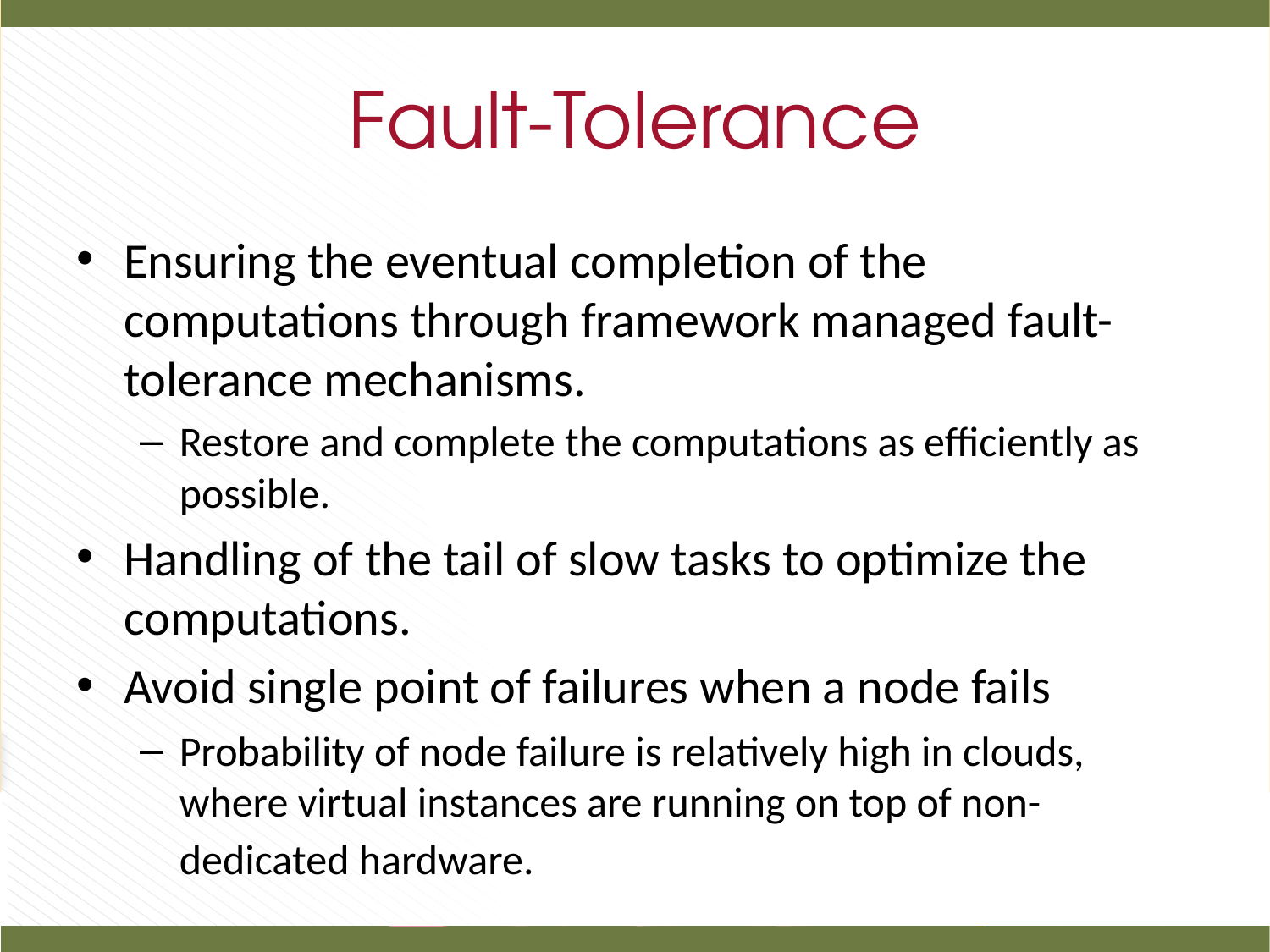

# Fault-Tolerance
Ensuring the eventual completion of the computations through framework managed fault-tolerance mechanisms.
Restore and complete the computations as efficiently as possible.
Handling of the tail of slow tasks to optimize the computations.
Avoid single point of failures when a node fails
Probability of node failure is relatively high in clouds, where virtual instances are running on top of non-dedicated hardware.